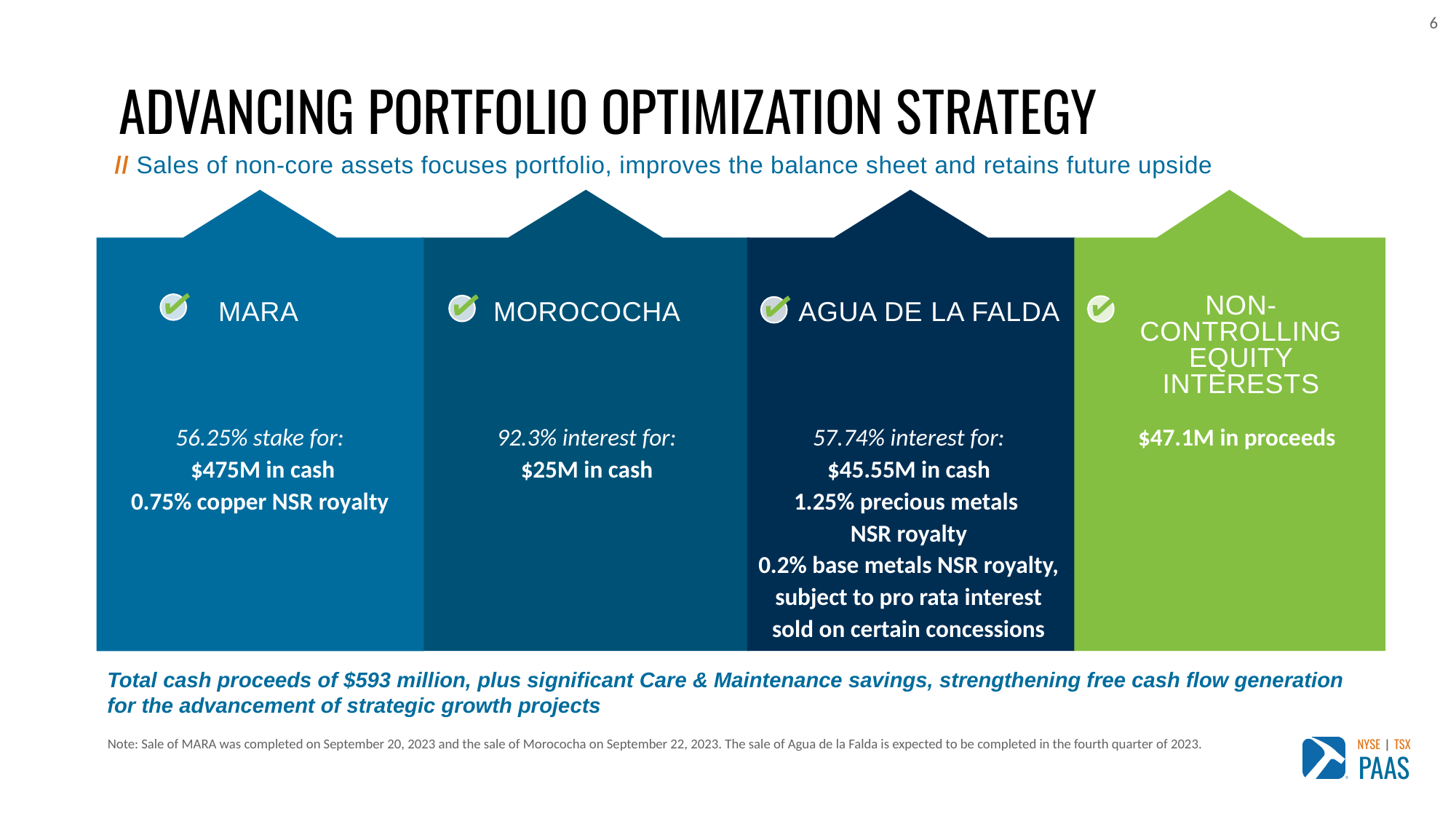

6

# ADVANCING PORTFOLIO OPTIMIZATION STRATEGY
// Sales of non-core assets focuses portfolio, improves the balance sheet and retains future upside

MARA
MOROCOCHA
AGUA DE LA FALDA
NON-CONTROLLING EQUITY INTERESTS

56.25% stake for:
 $475M in cash
0.75% copper NSR royalty
92.3% interest for:
$25M in cash
57.74% interest for:
$45.55M in cash
1.25% precious metals
NSR royalty
0.2% base metals NSR royalty, subject to pro rata interest sold on certain concessions
$47.1M in proceeds
Total cash proceeds of $593 million, plus significant Care & Maintenance savings, strengthening free cash flow generation for the advancement of strategic growth projects
Note: Sale of MARA was completed on September 20, 2023 and the sale of Morococha on September 22, 2023. The sale of Agua de la Falda is expected to be completed in the fourth quarter of 2023.